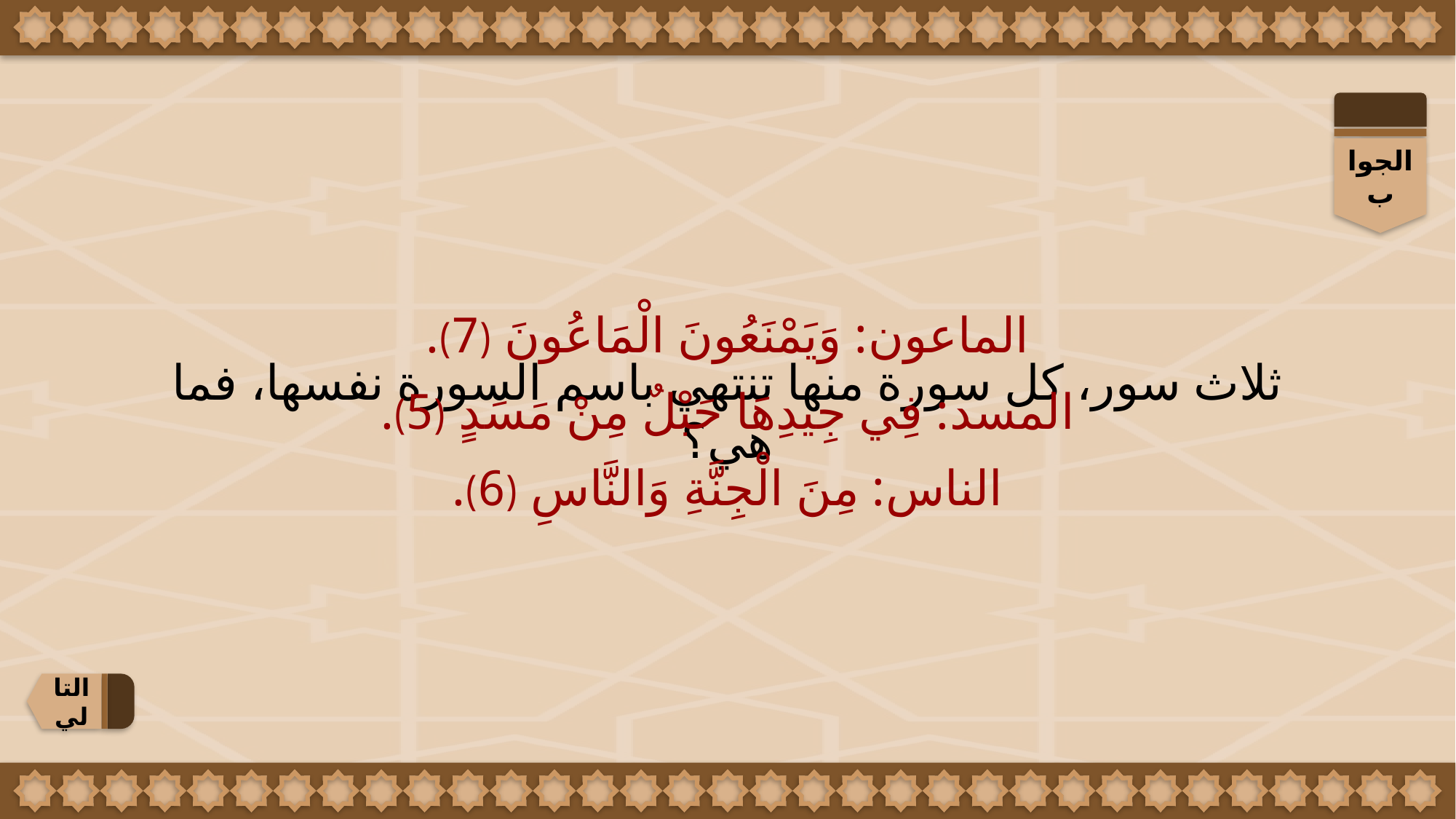

الجواب
الماعون: وَيَمْنَعُونَ الْمَاعُونَ (7).
المسد: فِي جِيدِهَا حَبْلٌ مِنْ مَسَدٍ (5).
الناس: مِنَ الْجِنَّةِ وَالنَّاسِ (6).
ثلاث سور، كل سورة منها تنتهي باسم السورة نفسها، فما هي؟

التالي